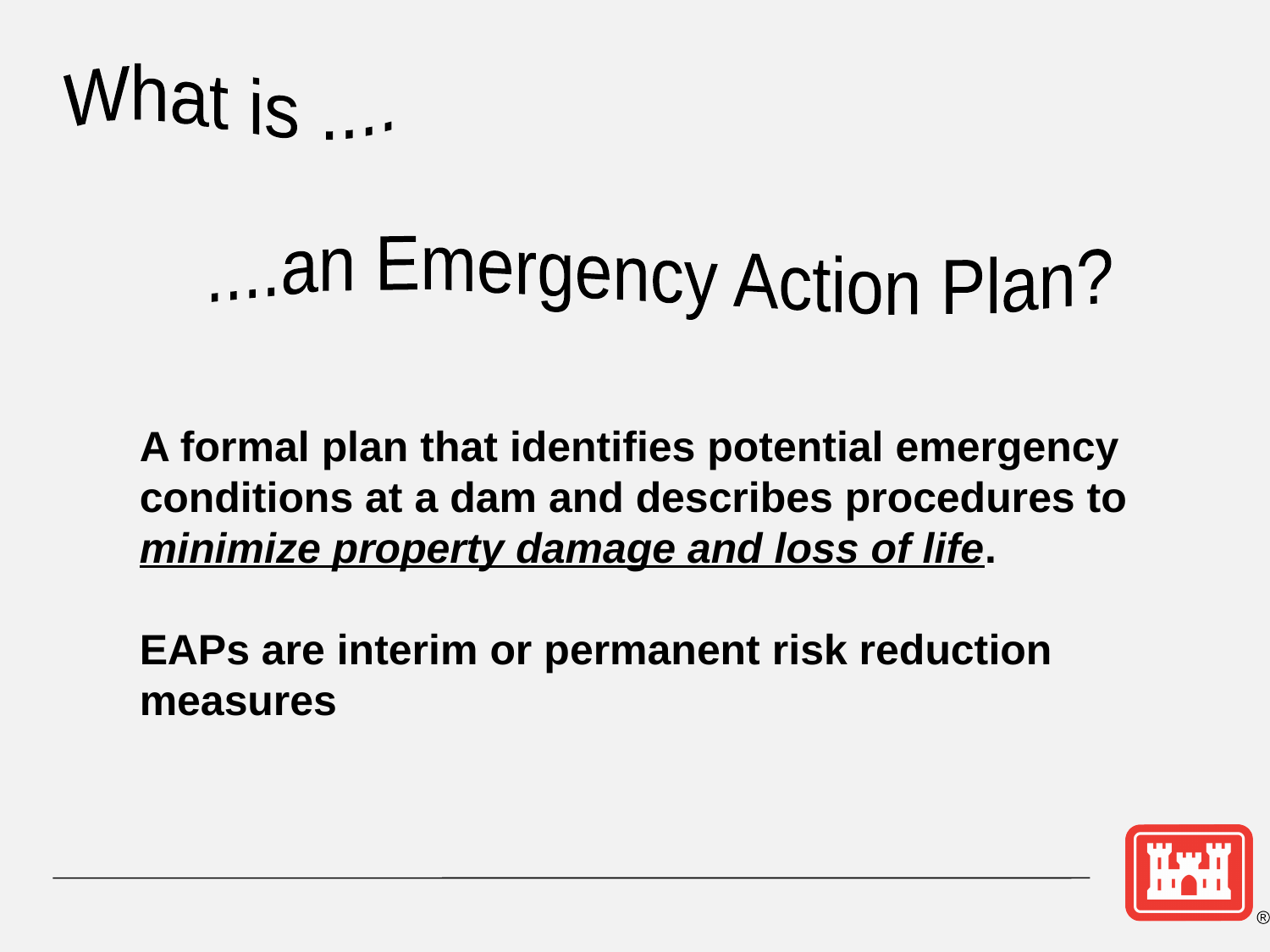

What is ....
....an Emergency Action Plan?
A formal plan that identifies potential emergency conditions at a dam and describes procedures to minimize property damage and loss of life.

EAPs are interim or permanent risk reduction measures